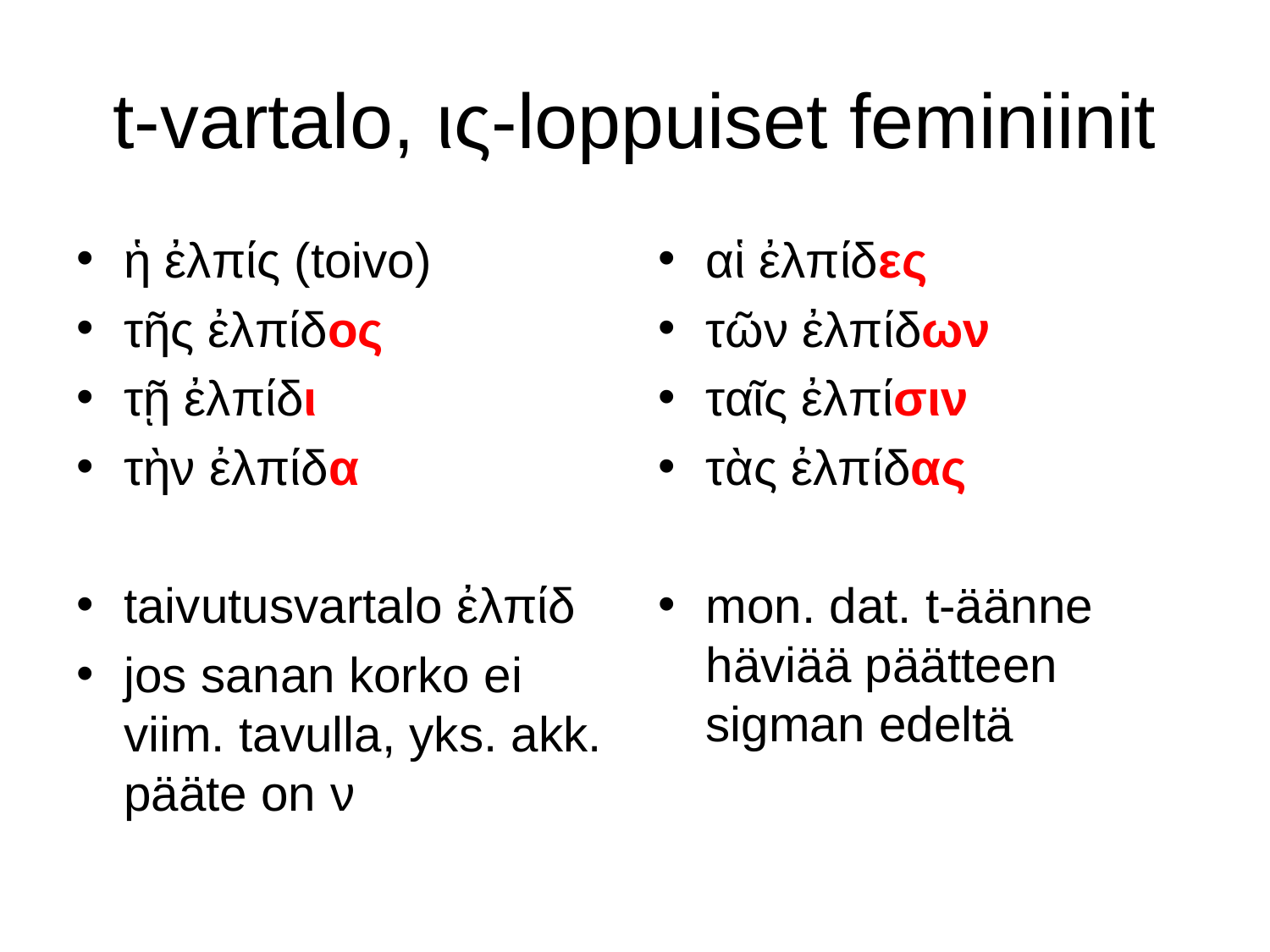

# t-vartalo, ις-loppuiset feminiinit
ἡ ἐλπίς (toivo)
τῆς ἐλπίδος
τῇ ἐλπίδι
τὴν ἐλπίδα

taivutusvartalo ἐλπίδ
jos sanan korko ei viim. tavulla, yks. akk. pääte on ν

αἱ ἐλπίδες
τῶν ἐλπίδων
ταῖς ἐλπίσιν
τὰς ἐλπίδας

mon. dat. t-äänne häviää päätteen sigman edeltä